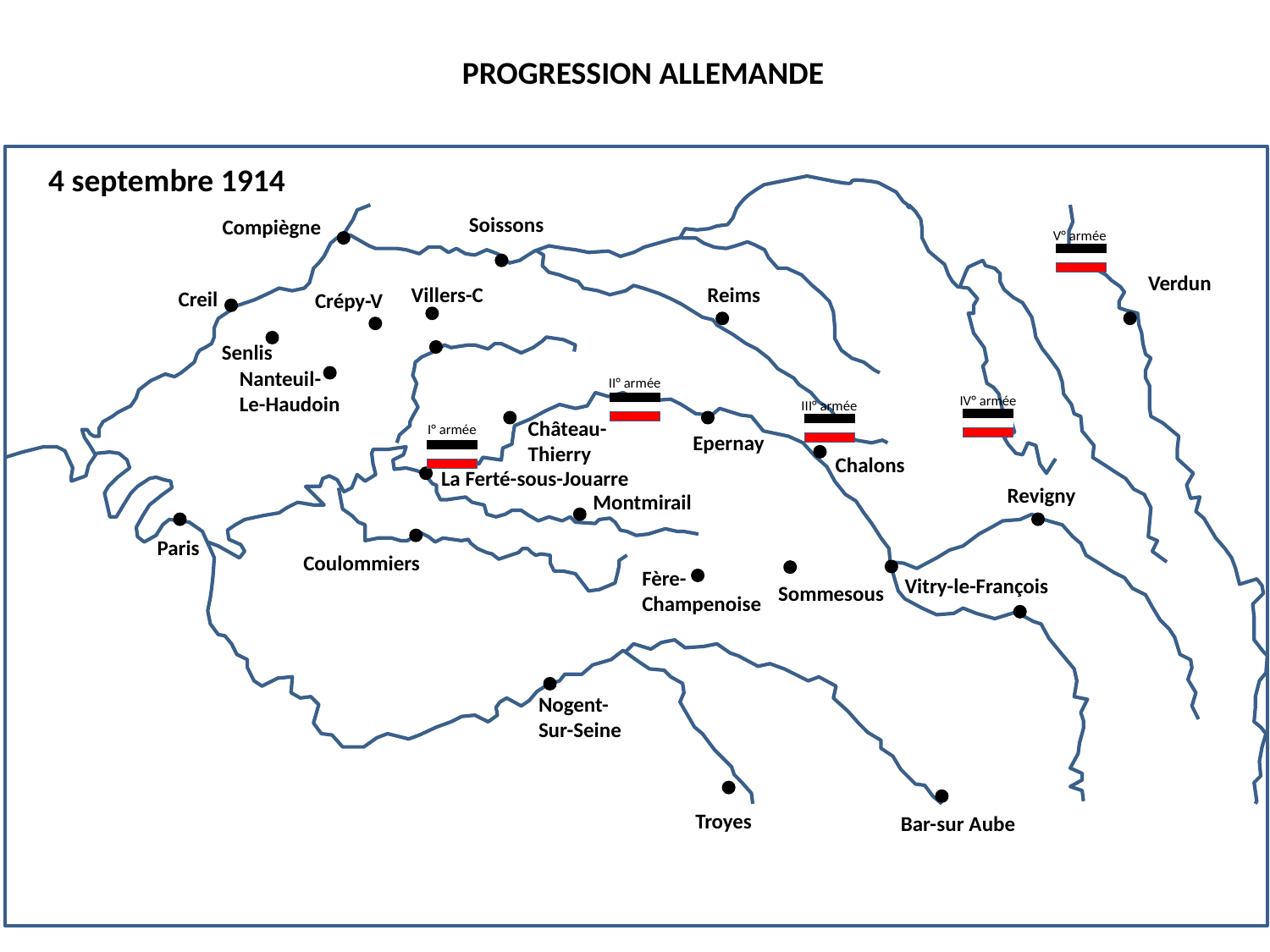

PROGRESSION ALLEMANDE

4 septembre 1914

Soissons
Compiègne

Verdun
Reims
Villers-C
Creil
Crépy-V

Senlis

Nanteuil-
Le-Haudoin

Château-
Thierry

Epernay
Chalons

La Ferté-sous-Jouarre

Revigny

Montmirail

Paris

Coulommiers
Fère-
Champenoise

Vitry-le-François

Sommesous

Nogent-
Sur-Seine

Troyes
Bar-sur Aube
V° armée

II° armée

IV° armée

III° armée

I° armée